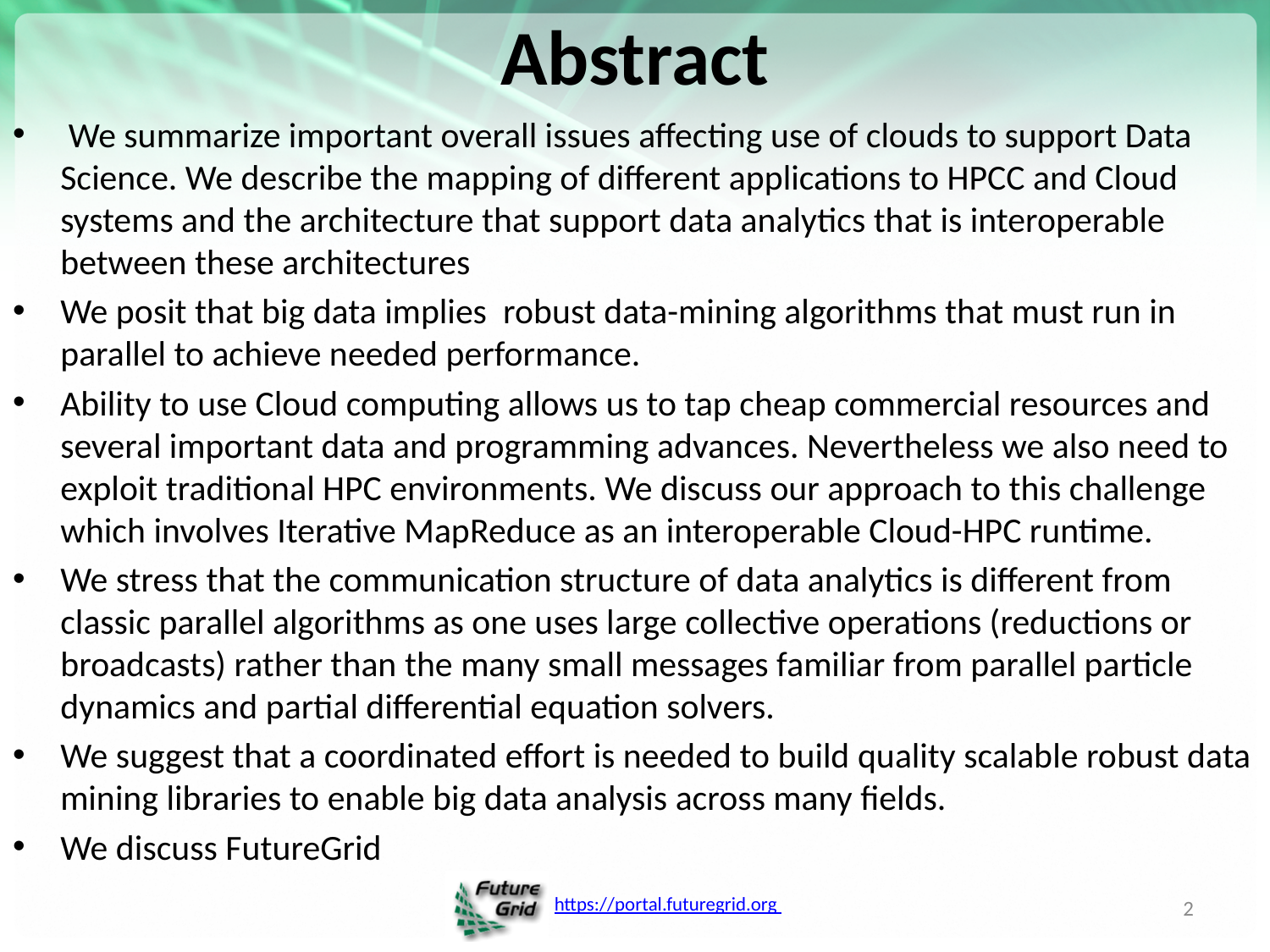

# Abstract
 We summarize important overall issues affecting use of clouds to support Data Science. We describe the mapping of different applications to HPCC and Cloud systems and the architecture that support data analytics that is interoperable between these architectures
We posit that big data implies  robust data-mining algorithms that must run in parallel to achieve needed performance.
Ability to use Cloud computing allows us to tap cheap commercial resources and several important data and programming advances. Nevertheless we also need to exploit traditional HPC environments. We discuss our approach to this challenge which involves Iterative MapReduce as an interoperable Cloud-HPC runtime.
We stress that the communication structure of data analytics is different from classic parallel algorithms as one uses large collective operations (reductions or broadcasts) rather than the many small messages familiar from parallel particle dynamics and partial differential equation solvers.
We suggest that a coordinated effort is needed to build quality scalable robust data mining libraries to enable big data analysis across many fields.
We discuss FutureGrid
2